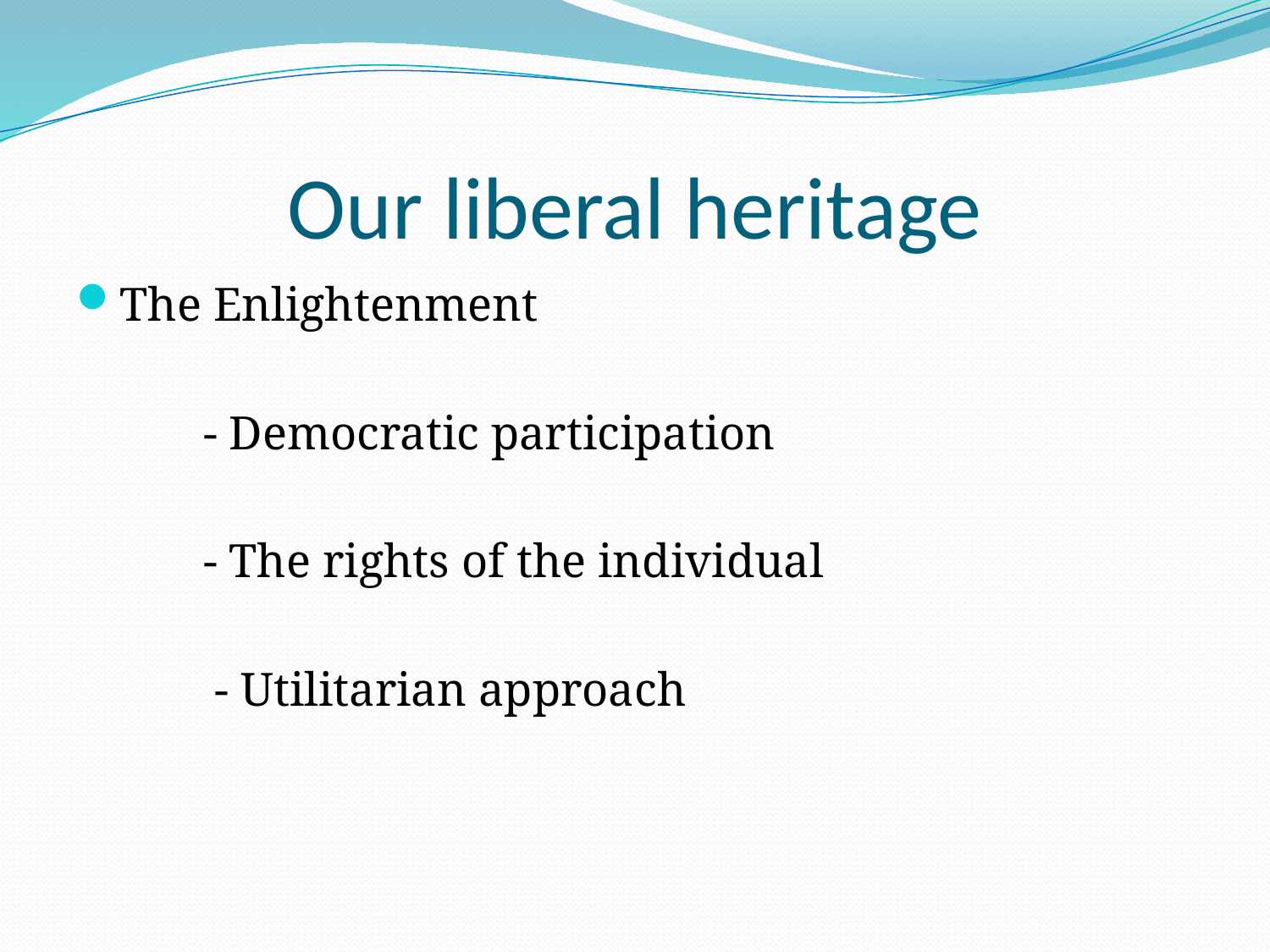

# Our liberal heritage
The Enlightenment

    	- Democratic participation

    	- The rights of the individual

   	 - Utilitarian approach